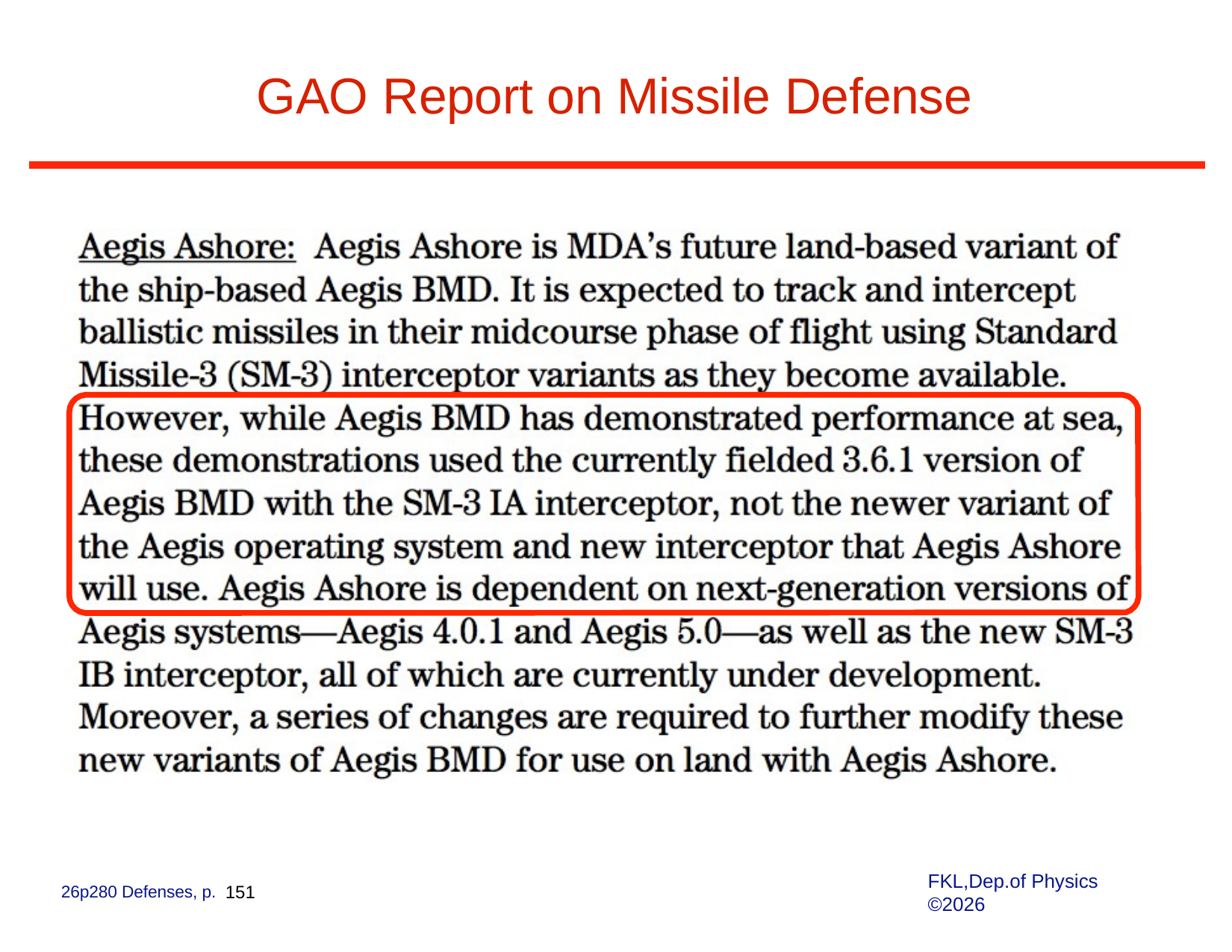

# GAO Report on Missile Defense

FKL,Dep.of Physics ©2026
26p280 Defenses, p.  151